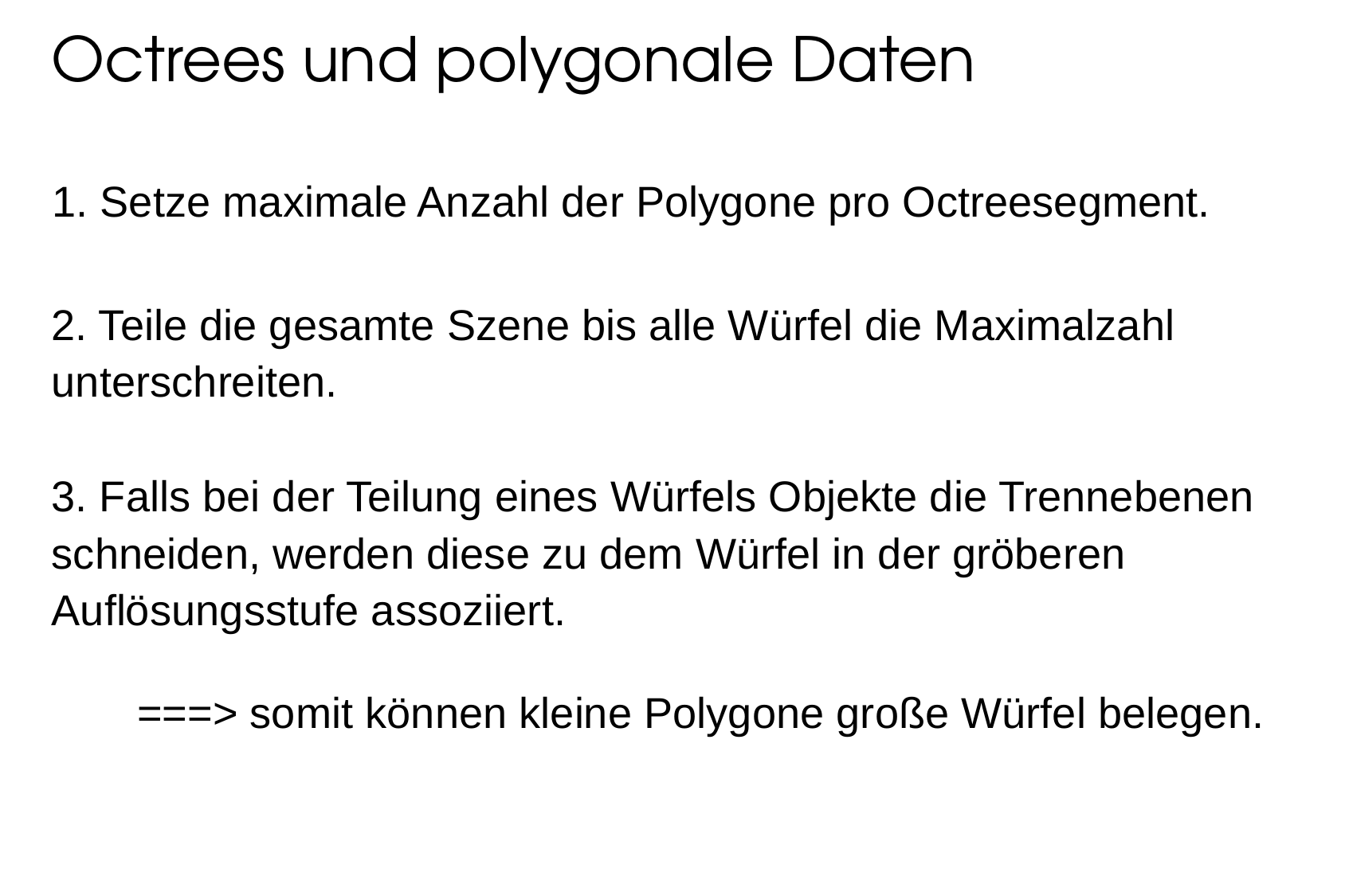

# Octrees und polygonale Daten
1. Setze maximale Anzahl der Polygone pro Octreesegment.
2. Teile die gesamte Szene bis alle Würfel die Maximalzahl unterschreiten.
3. Falls bei der Teilung eines Würfels Objekte die Trennebenen schneiden, werden diese zu dem Würfel in der gröberen Auflösungsstufe assoziiert.
===> somit können kleine Polygone große Würfel belegen.